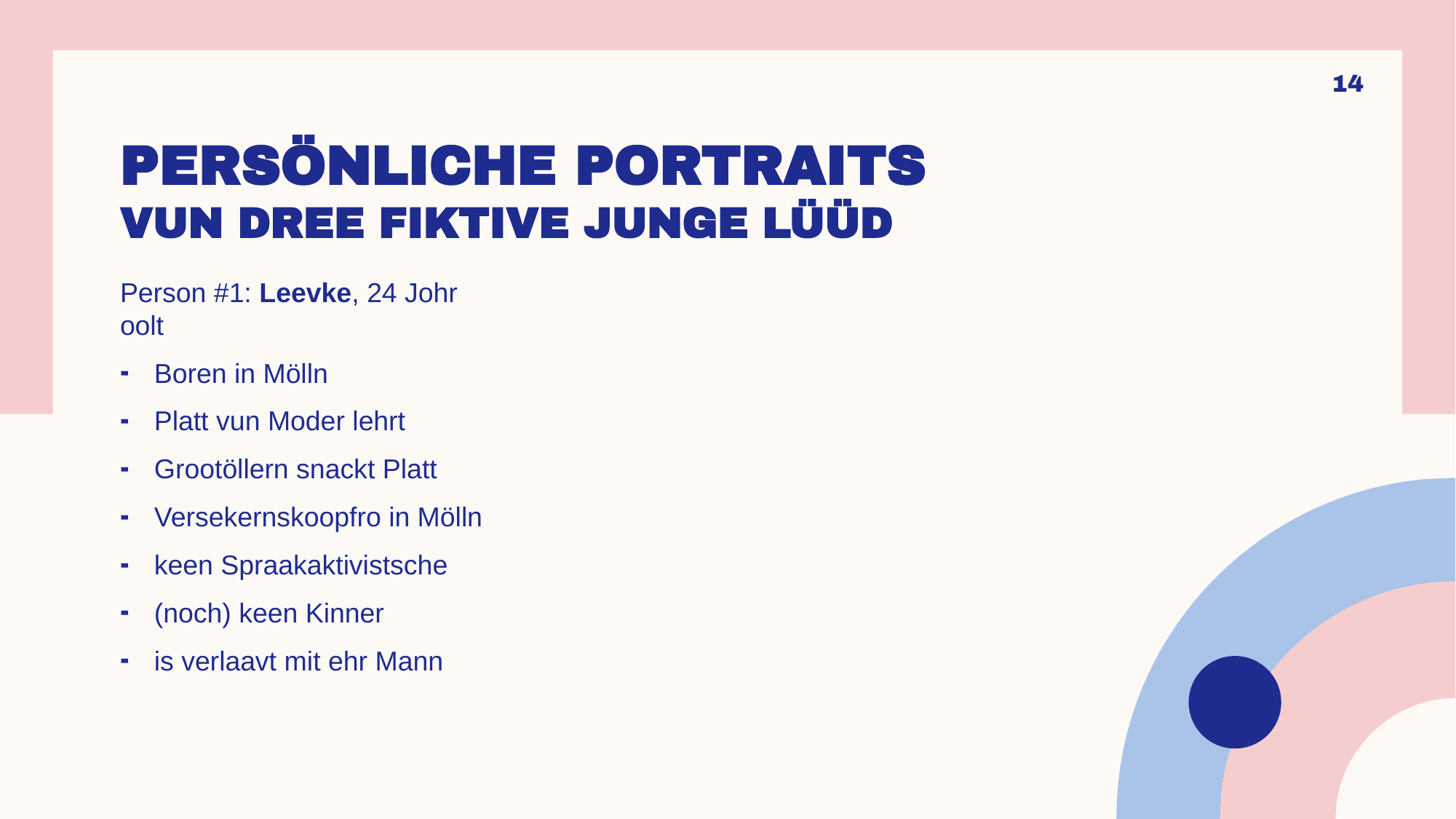

14
# Persönliche Portraits vun dree fiktive junge Lüüd

Person #1: Leevke, 24 Johr oolt
Boren in Mölln
Platt vun Moder lehrt
Grootöllern snackt Platt
Versekernskoopfro in Mölln
keen Spraakaktivistsche
(noch) keen Kinner
is verlaavt mit ehr Mann